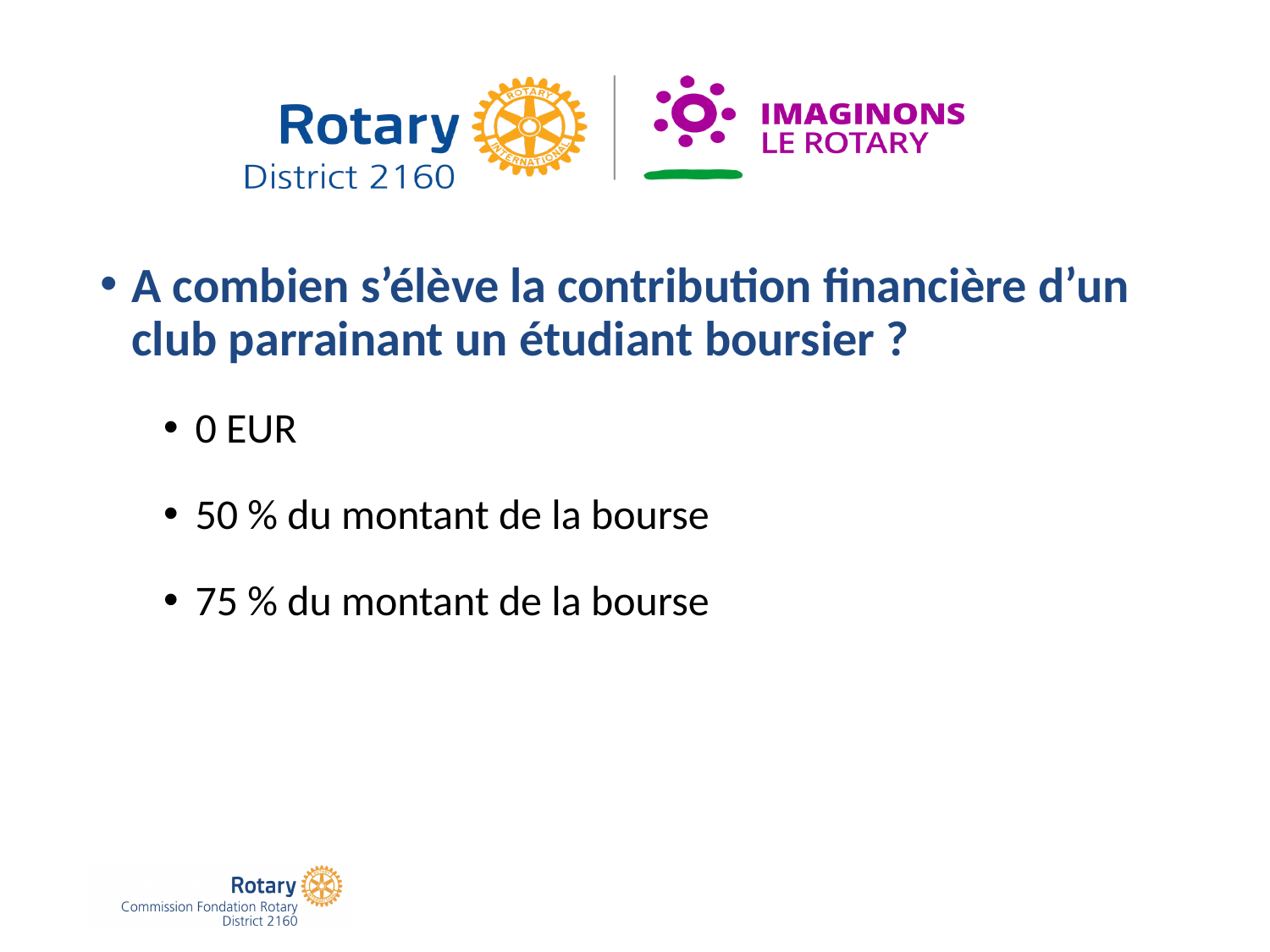

A combien s’élève la contribution financière d’un club parrainant un étudiant boursier ?
0 EUR
50 % du montant de la bourse
75 % du montant de la bourse